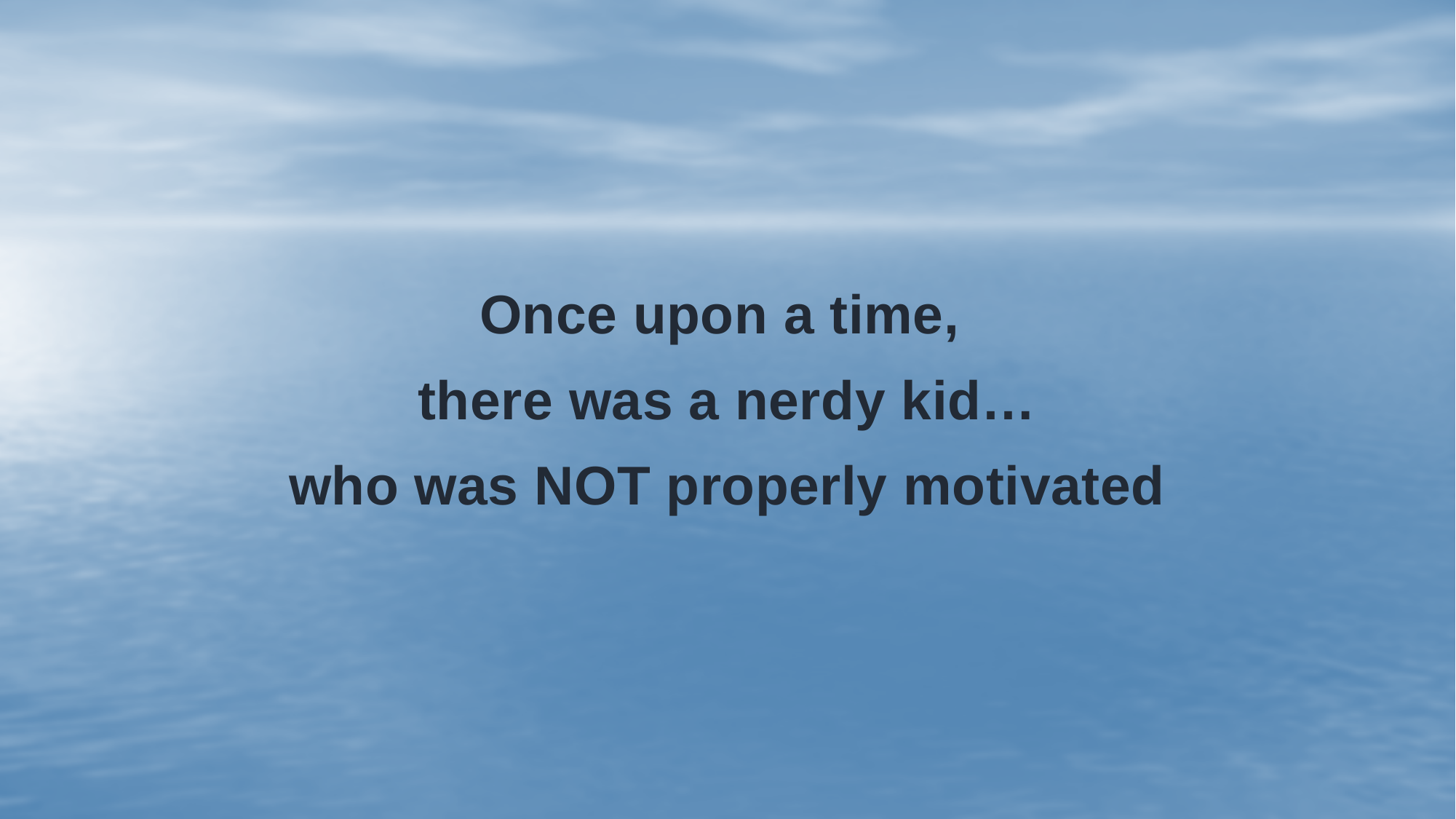

Once upon a time,
there was a nerdy kid…
who was NOT properly motivated